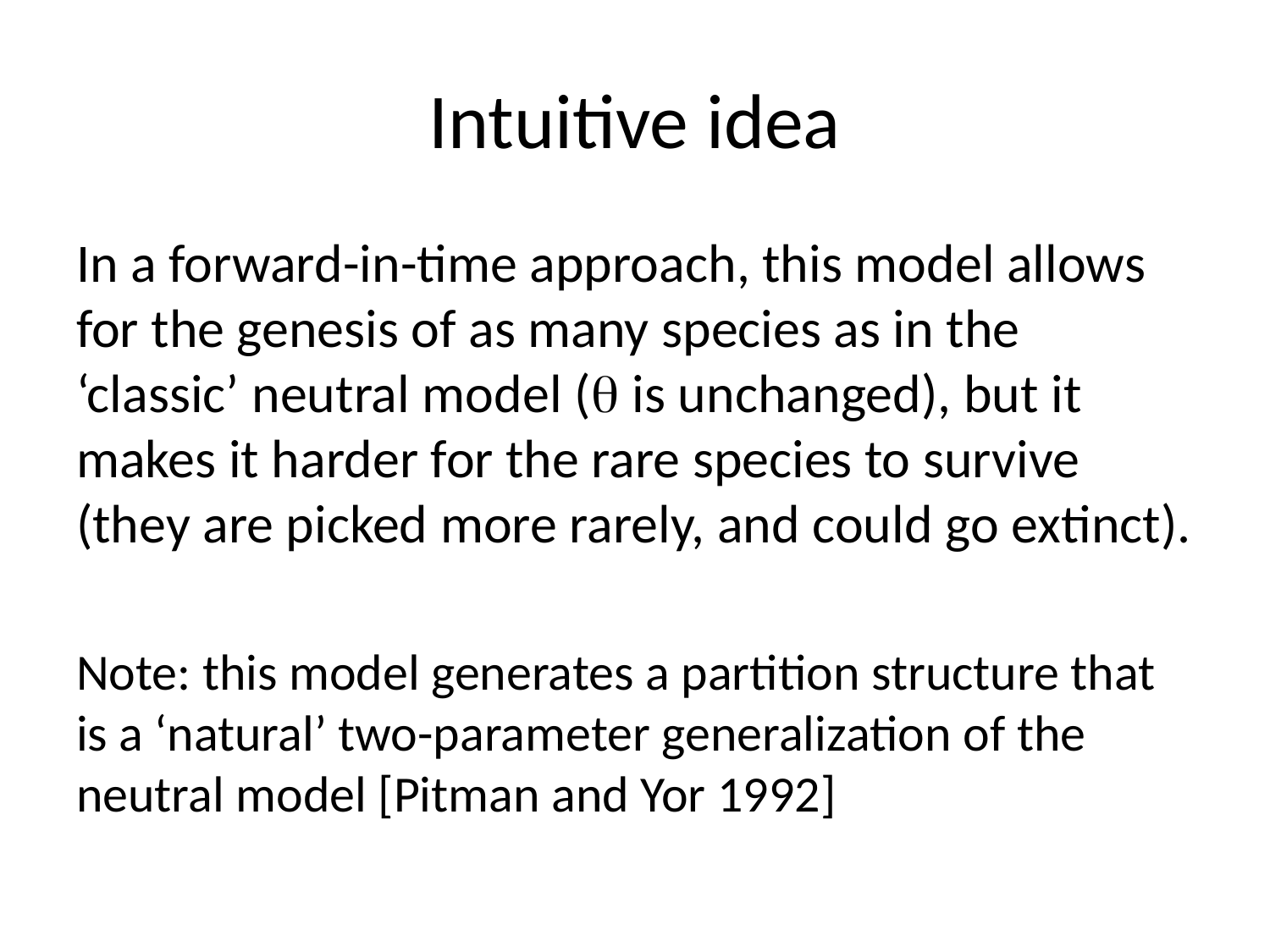

# Intuitive idea
In a forward-in-time approach, this model allows for the genesis of as many species as in the ‘classic’ neutral model (θ is unchanged), but it makes it harder for the rare species to survive (they are picked more rarely, and could go extinct).

Note: this model generates a partition structure that is a ‘natural’ two-parameter generalization of the neutral model [Pitman and Yor 1992]